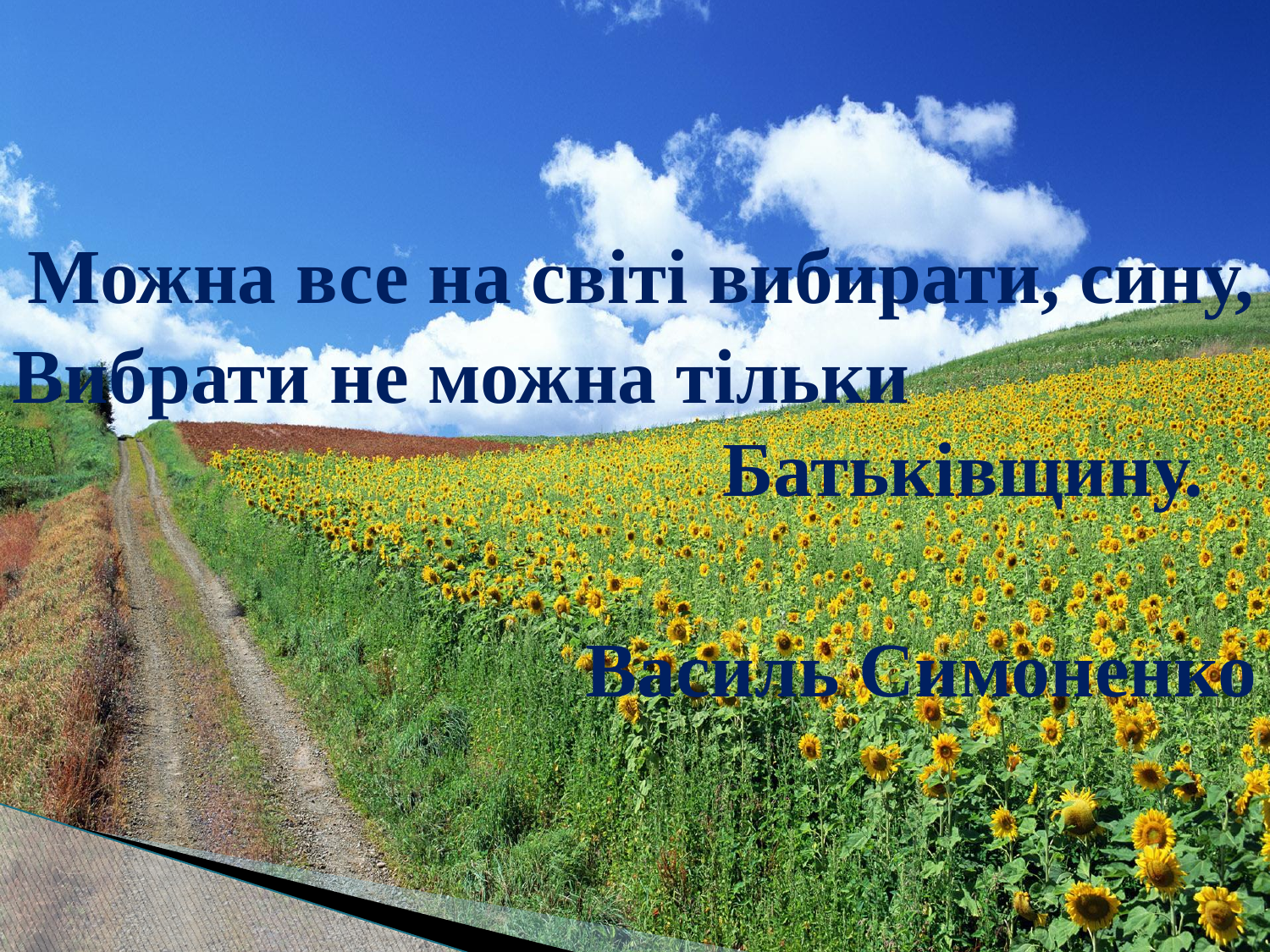

#

Можна все на світі вибирати, сину,
Вибрати не можна тільки                 Батьківщину.

Василь Симоненко